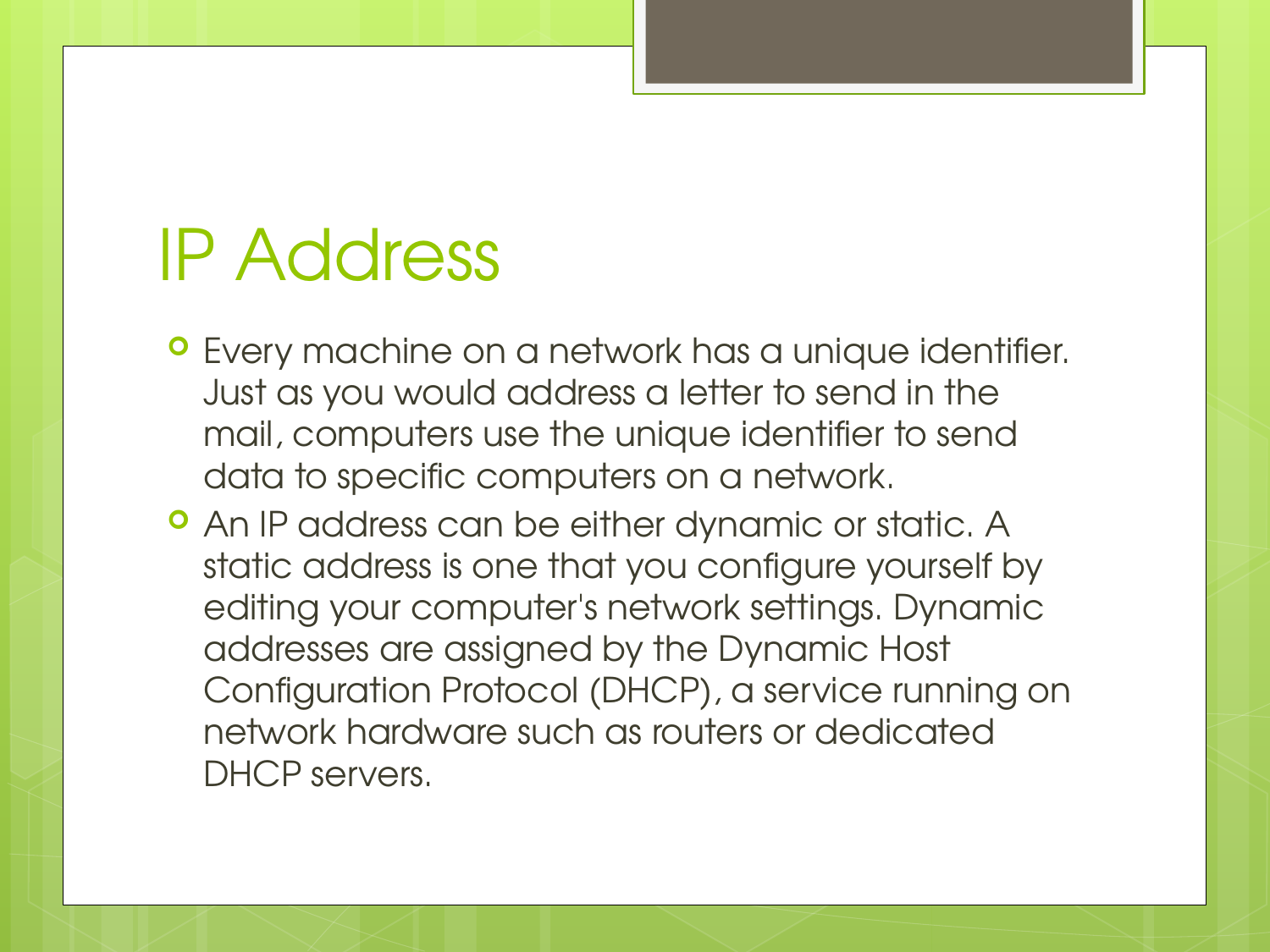

# IP Address
Every machine on a network has a unique identifier. Just as you would address a letter to send in the mail, computers use the unique identifier to send data to specific computers on a network.
An IP address can be either dynamic or static. A static address is one that you configure yourself by editing your computer's network settings. Dynamic addresses are assigned by the Dynamic Host Configuration Protocol (DHCP), a service running on network hardware such as routers or dedicated DHCP servers.